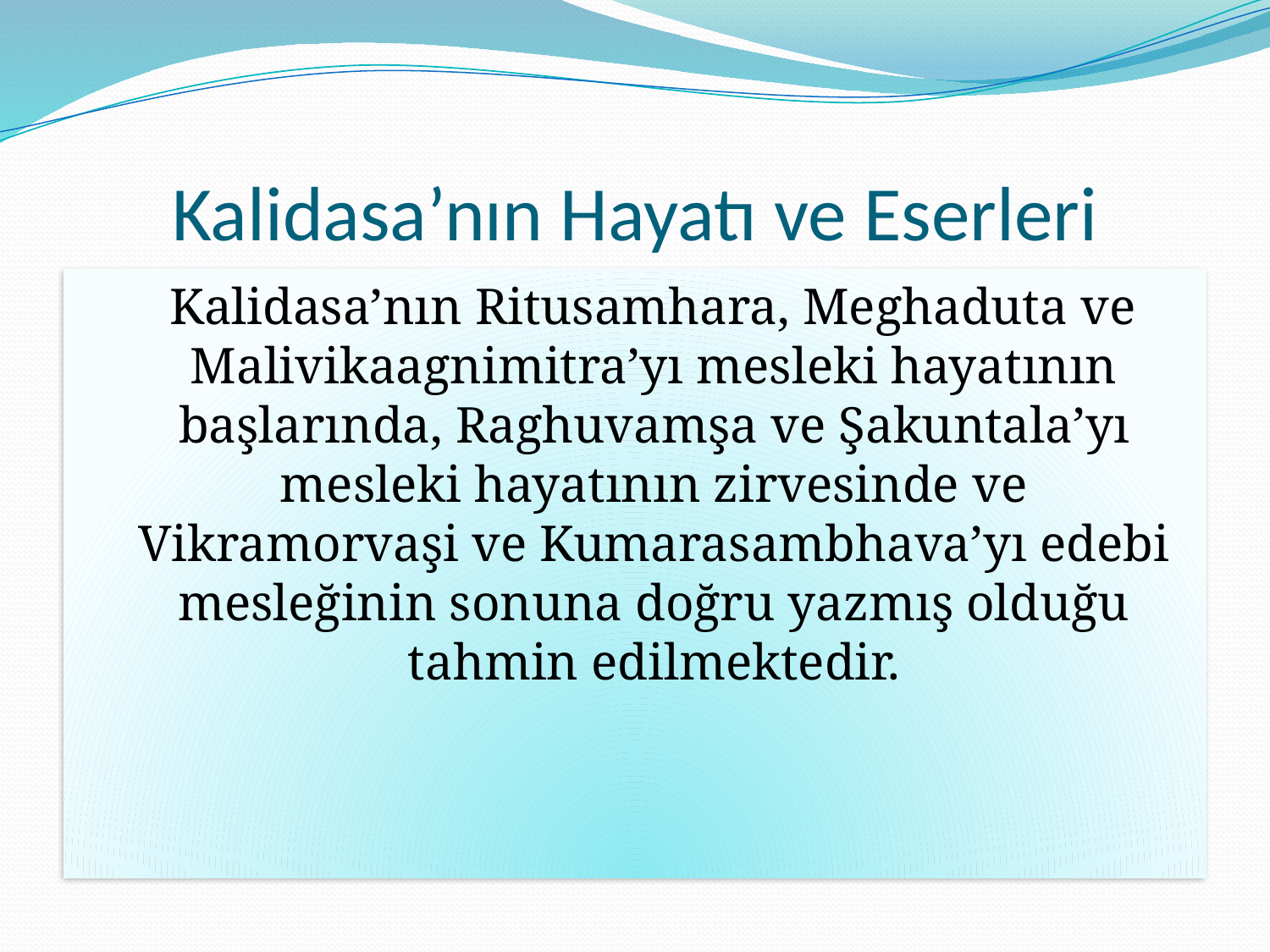

# Kalidasa’nın Hayatı ve Eserleri
   Kalidasa’nın Ritusamhara, Meghaduta ve Malivikaagnimitra’yı mesleki hayatının başlarında, Raghuvamşa ve Şakuntala’yı mesleki hayatının zirvesinde ve Vikramorvaşi ve Kumarasambhava’yı edebi mesleğinin sonuna doğru yazmış olduğu tahmin edilmektedir.